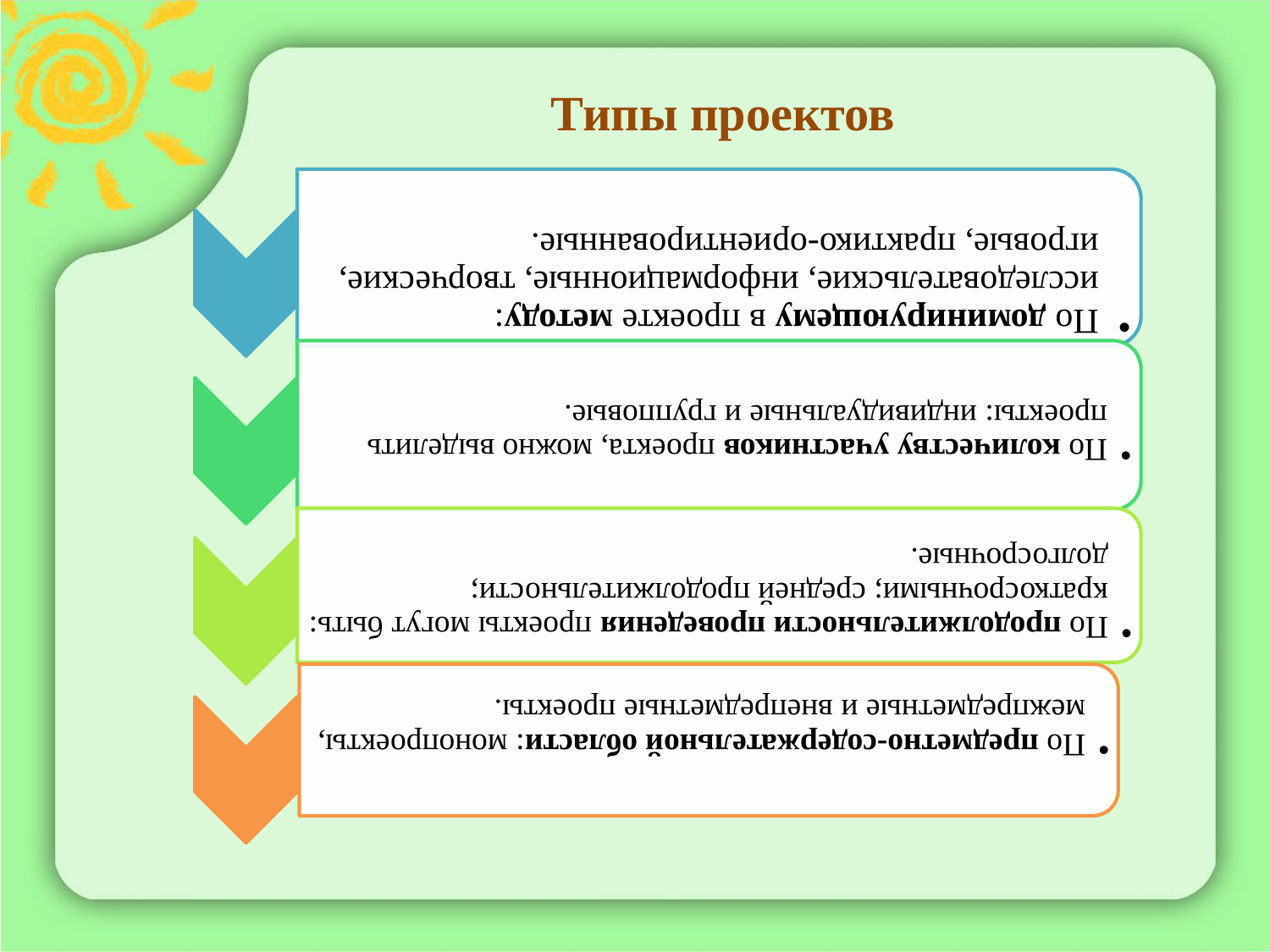

Типы проектов

По доминирующему в проекте методу: исследовательские, информационные, творческие, игровые, практико-ориентированные.

По количеству участников проекта, можно выделить проекты: индивидуальные и групповые.

По продолжительности проведения проекты могут быть:  краткосрочными; средней продолжительности; долгосрочные.

По предметно-содержательной области: монопроекты, межпредметные и внепредметные проекты.